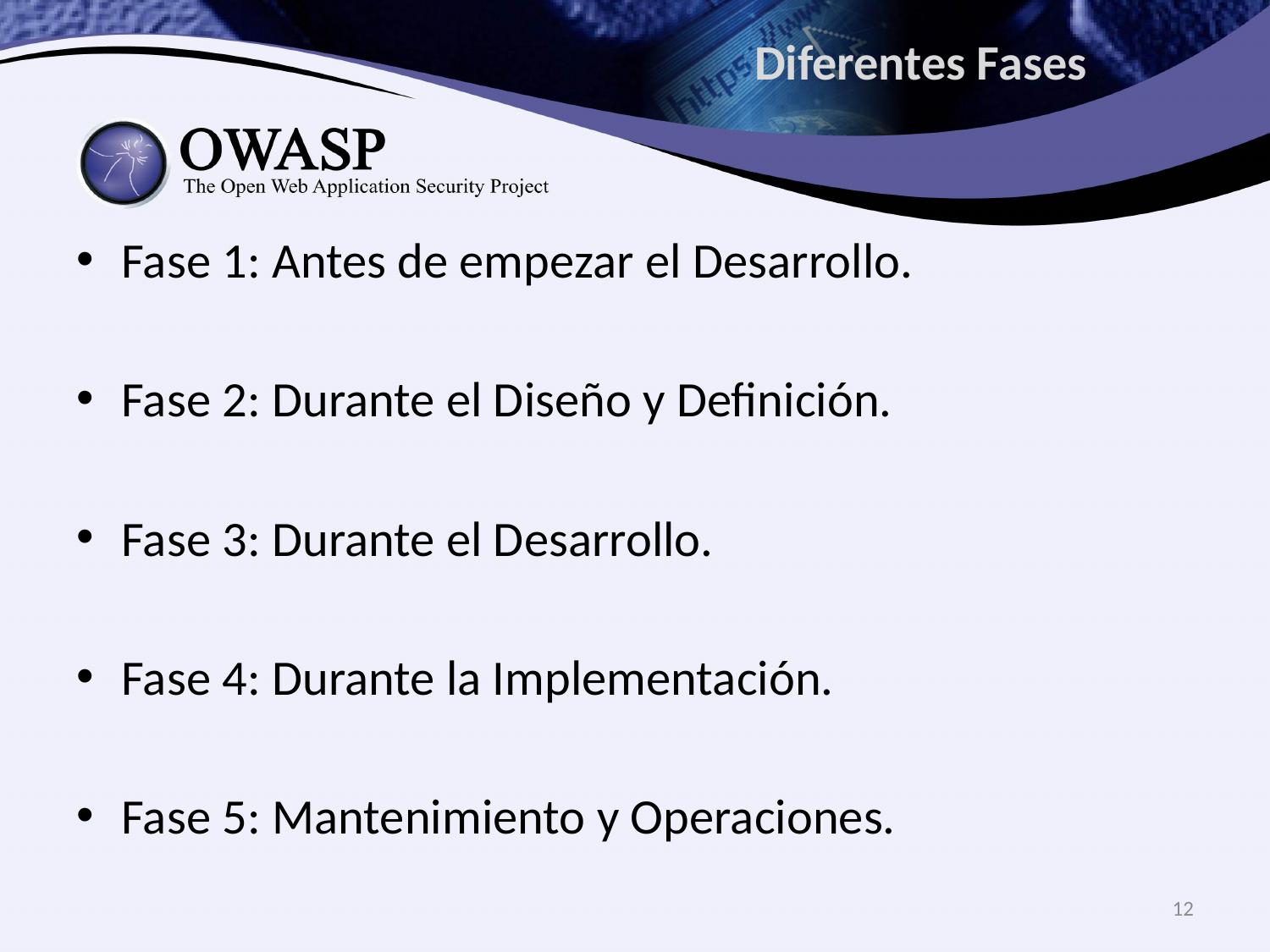

# Diferentes Fases
Fase 1: Antes de empezar el Desarrollo.

Fase 2: Durante el Diseño y Definición.

Fase 3: Durante el Desarrollo.

Fase 4: Durante la Implementación.

Fase 5: Mantenimiento y Operaciones.
12